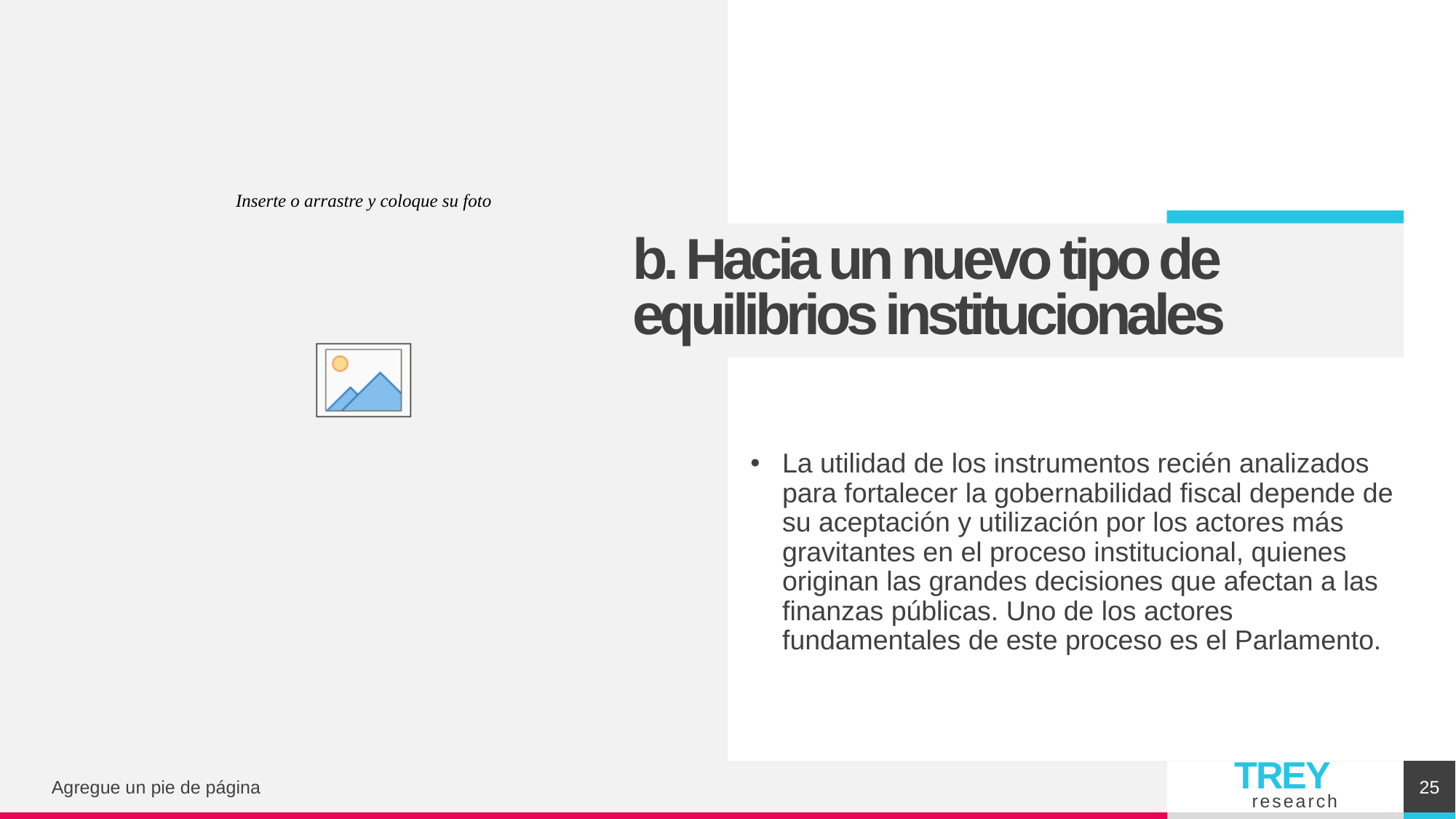

# b. Hacia un nuevo tipo de equilibrios institucionales

La utilidad de los instrumentos recién analizados para fortalecer la gobernabilidad fiscal depende de su aceptación y utilización por los actores más gravitantes en el proceso institucional, quienes originan las grandes decisiones que afectan a las finanzas públicas. Uno de los actores fundamentales de este proceso es el Parlamento.
25
Agregue un pie de página